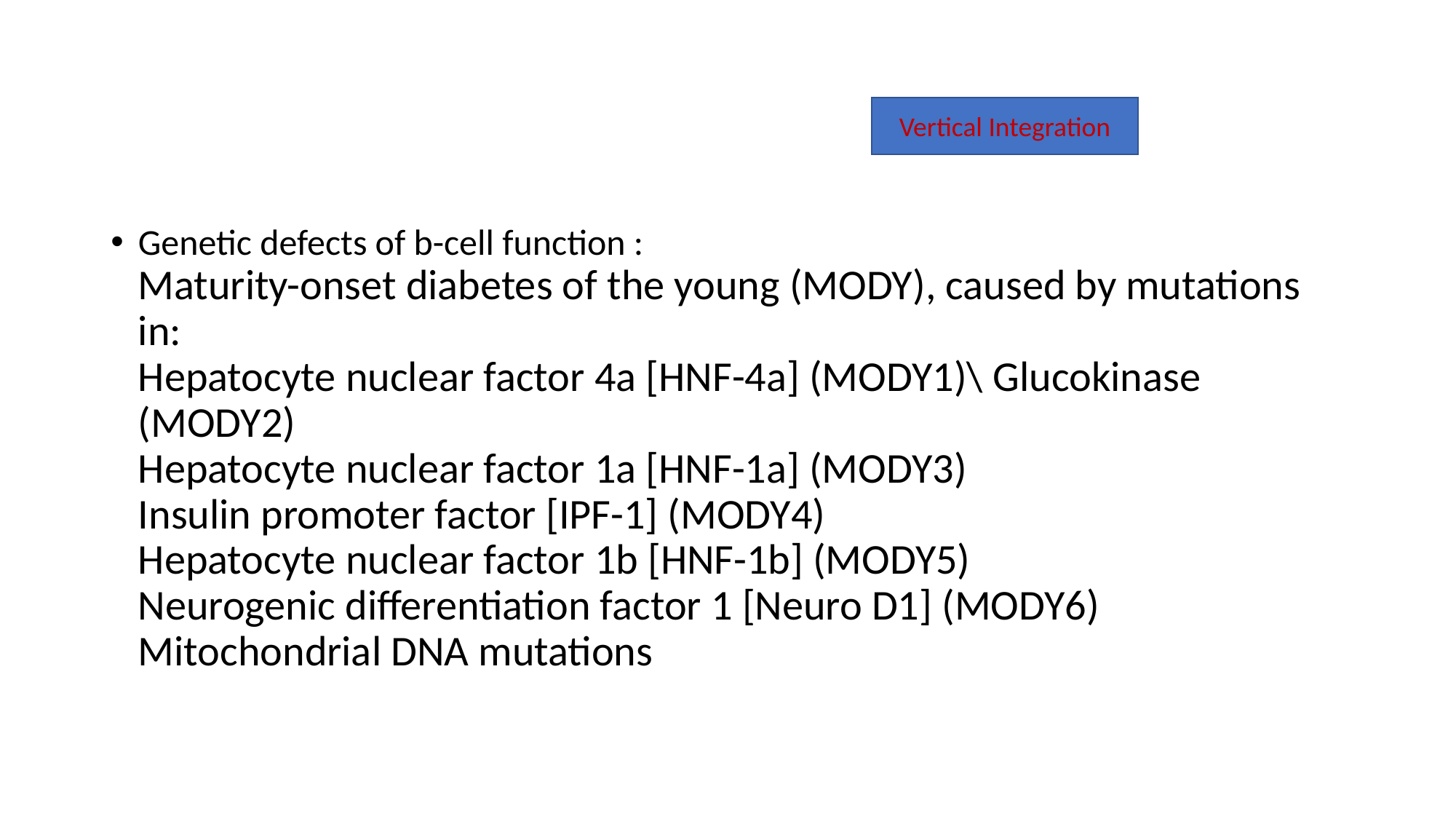

#
Vertical Integration
Genetic defects of b-cell function :
Maturity-onset diabetes of the young (MODY), caused by mutations in:
Hepatocyte nuclear factor 4a [HNF-4a] (MODY1)\ Glucokinase (MODY2)
Hepatocyte nuclear factor 1a [HNF-1a] (MODY3)
Insulin promoter factor [IPF-1] (MODY4)
Hepatocyte nuclear factor 1b [HNF-1b] (MODY5)
Neurogenic differentiation factor 1 [Neuro D1] (MODY6) Mitochondrial DNA mutations